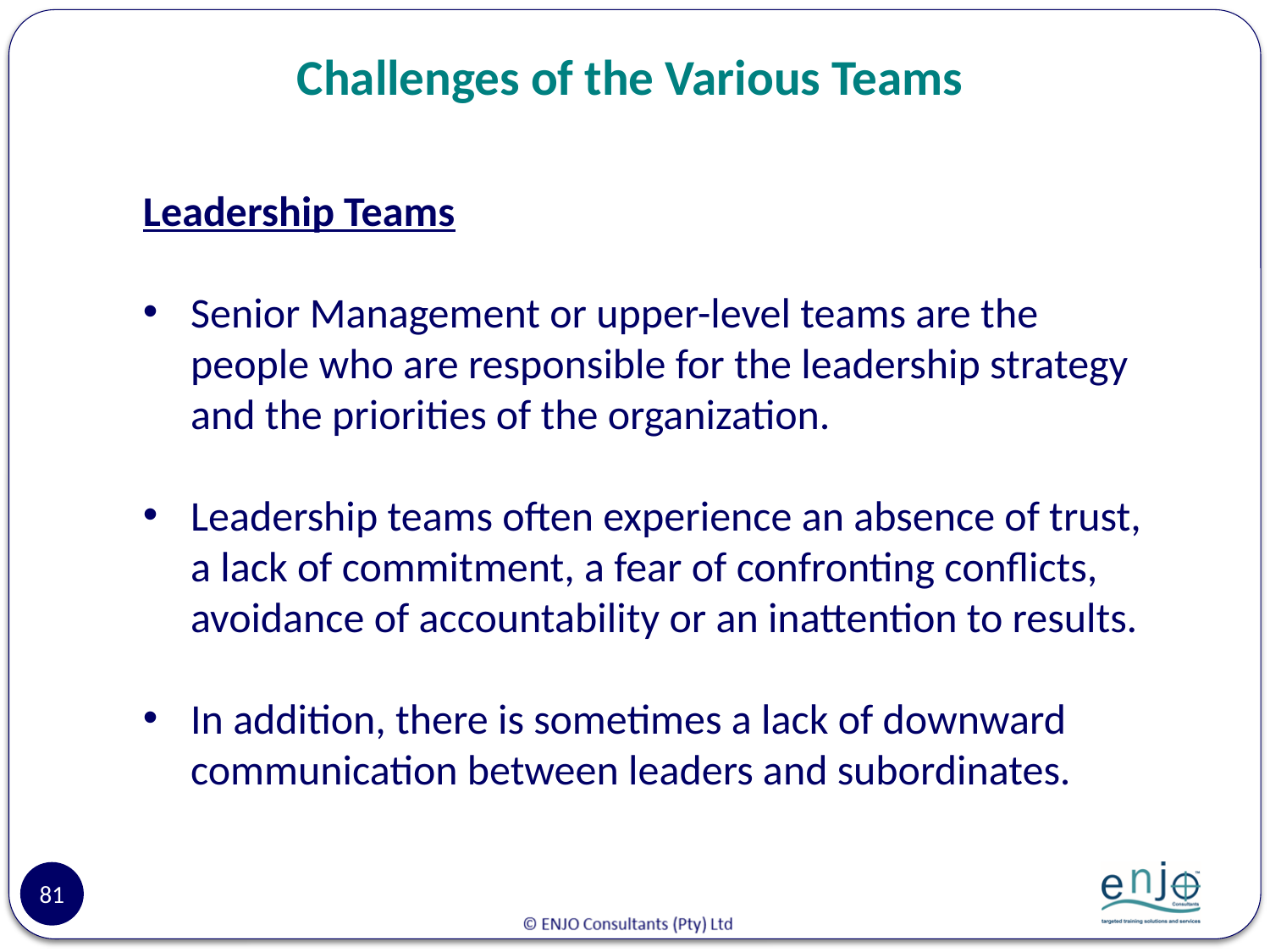

# Challenges of the Various Teams
Leadership Teams

Senior Management or upper-level teams are the people who are responsible for the leadership strategy and the priorities of the organization.

Leadership teams often experience an absence of trust, a lack of commitment, a fear of confronting conflicts, avoidance of accountability or an inattention to results.

In addition, there is sometimes a lack of downward communication between leaders and subordinates.

81